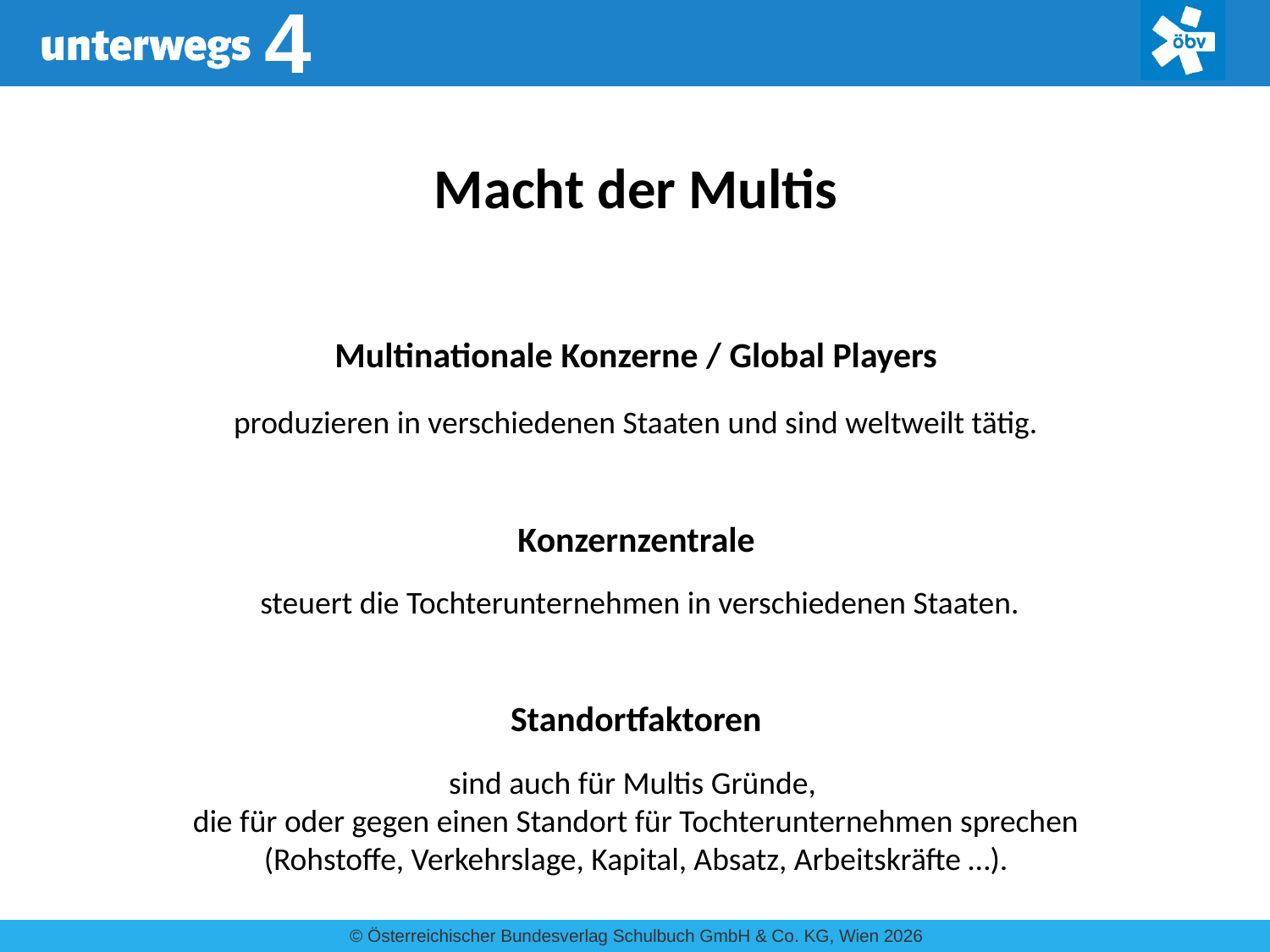

Macht der Multis
Multinationale Konzerne / Global Players
produzieren in verschiedenen Staaten und sind weltweilt tätig.
Konzernzentrale
steuert die Tochterunternehmen in verschiedenen Staaten.
Standortfaktoren
sind auch für Multis Gründe,
die für oder gegen einen Standort für Tochterunternehmen sprechen
(Rohstoffe, Verkehrslage, Kapital, Absatz, Arbeitskräfte …).